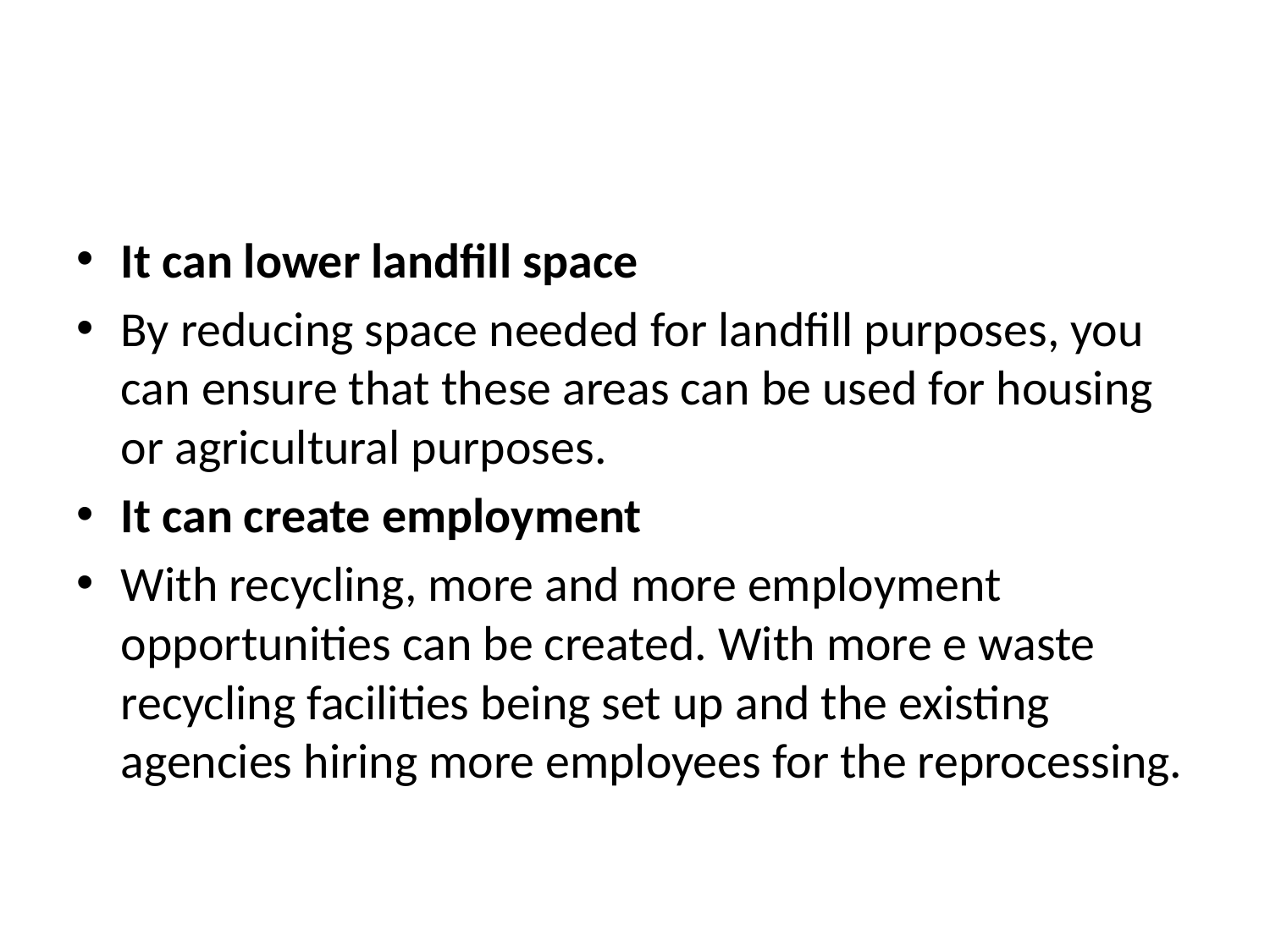

#
It can lower landfill space
By reducing space needed for landfill purposes, you can ensure that these areas can be used for housing or agricultural purposes.
It can create employment
With recycling, more and more employment opportunities can be created. With more e waste recycling facilities being set up and the existing agencies hiring more employees for the reprocessing.